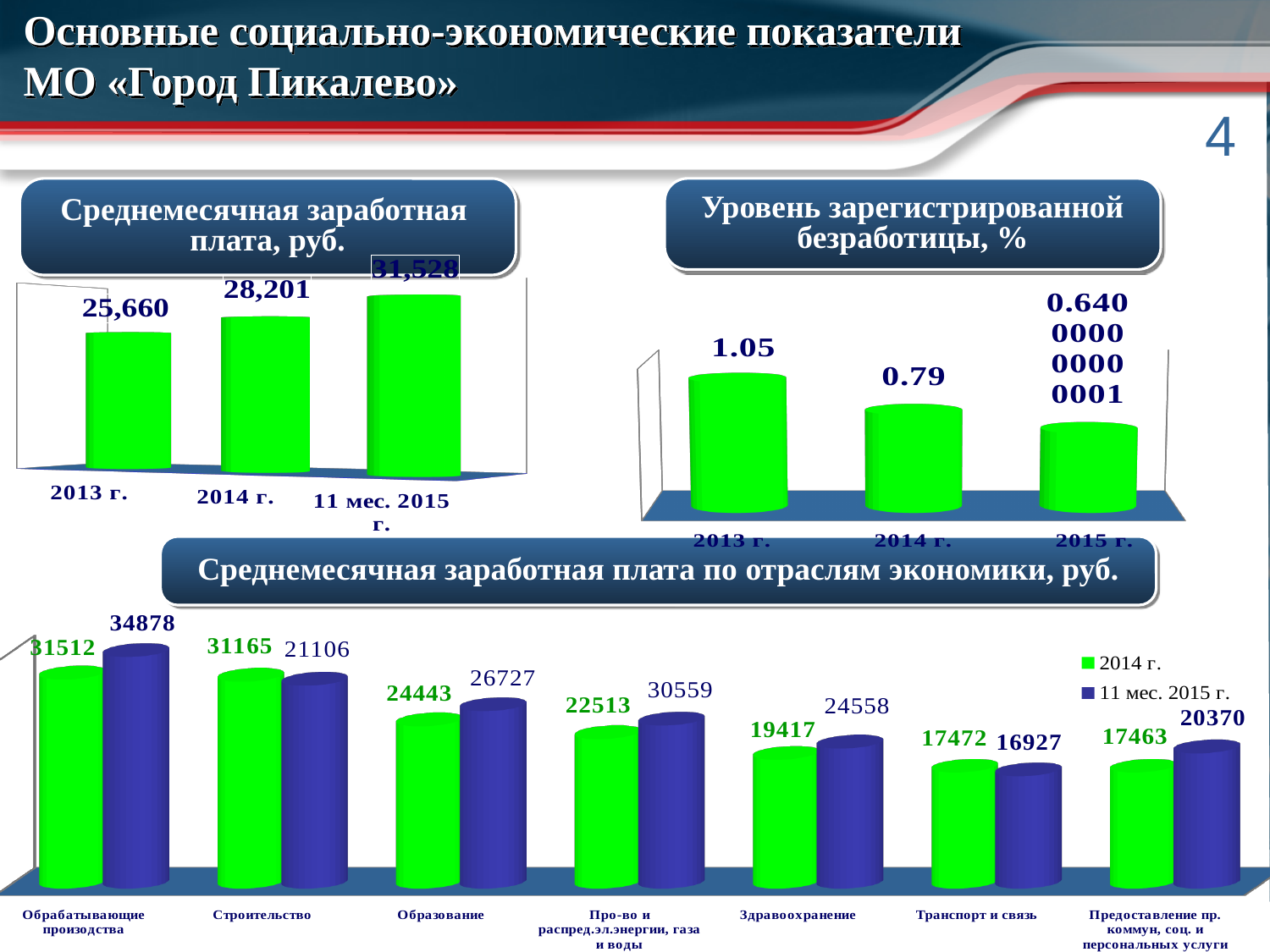

Основные социально-экономические показатели
 МО «Город Пикалево»
Среднемесячная заработная
плата, руб.
Уровень зарегистрированной
безработицы, %

[unsupported chart]

[unsupported chart]

Среднемесячная заработная плата по отраслям экономики, руб.

[unsupported chart]